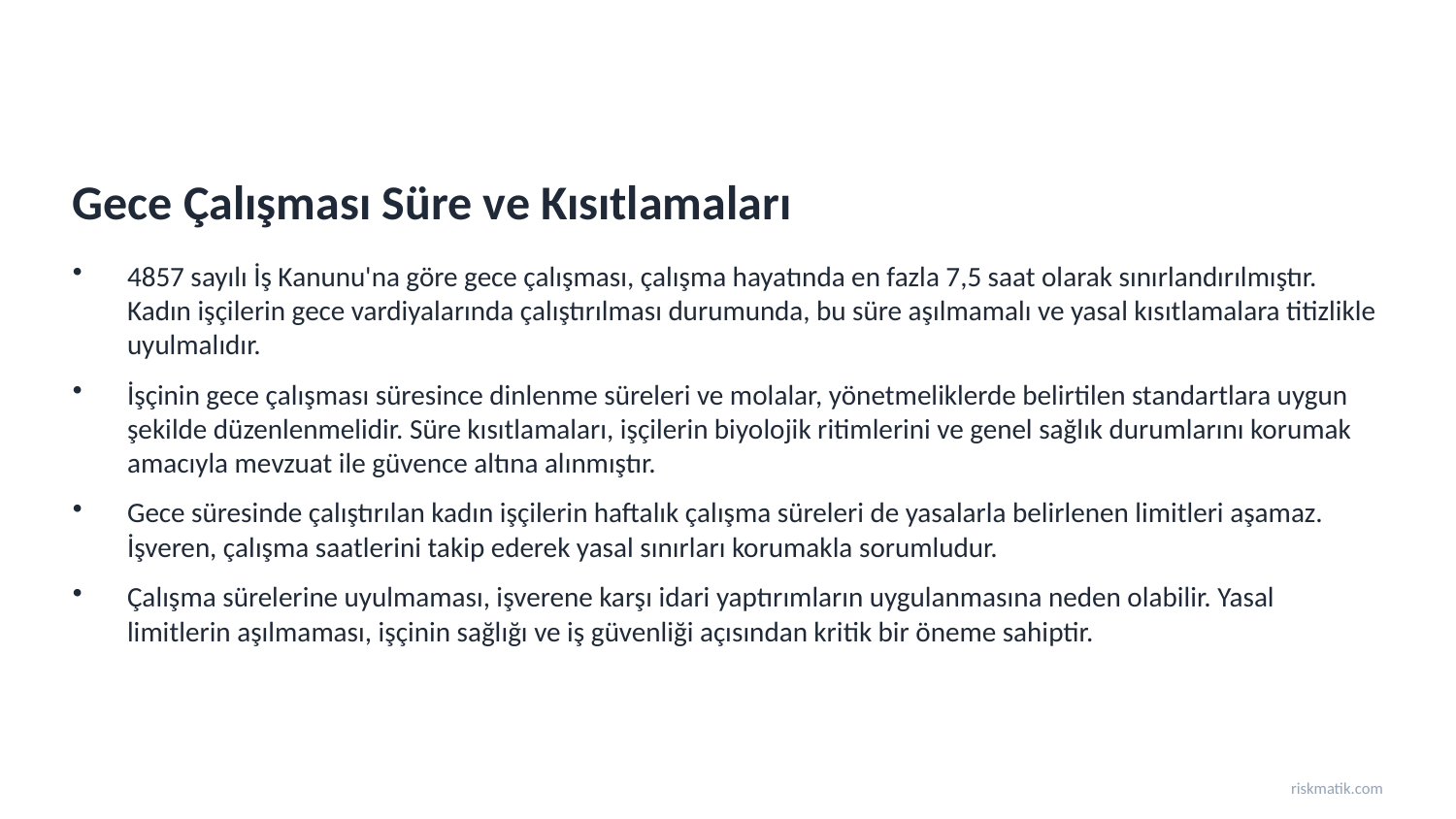

Gece Çalışması Süre ve Kısıtlamaları
4857 sayılı İş Kanunu'na göre gece çalışması, çalışma hayatında en fazla 7,5 saat olarak sınırlandırılmıştır. Kadın işçilerin gece vardiyalarında çalıştırılması durumunda, bu süre aşılmamalı ve yasal kısıtlamalara titizlikle uyulmalıdır.
İşçinin gece çalışması süresince dinlenme süreleri ve molalar, yönetmeliklerde belirtilen standartlara uygun şekilde düzenlenmelidir. Süre kısıtlamaları, işçilerin biyolojik ritimlerini ve genel sağlık durumlarını korumak amacıyla mevzuat ile güvence altına alınmıştır.
Gece süresinde çalıştırılan kadın işçilerin haftalık çalışma süreleri de yasalarla belirlenen limitleri aşamaz. İşveren, çalışma saatlerini takip ederek yasal sınırları korumakla sorumludur.
Çalışma sürelerine uyulmaması, işverene karşı idari yaptırımların uygulanmasına neden olabilir. Yasal limitlerin aşılmaması, işçinin sağlığı ve iş güvenliği açısından kritik bir öneme sahiptir.
riskmatik.com